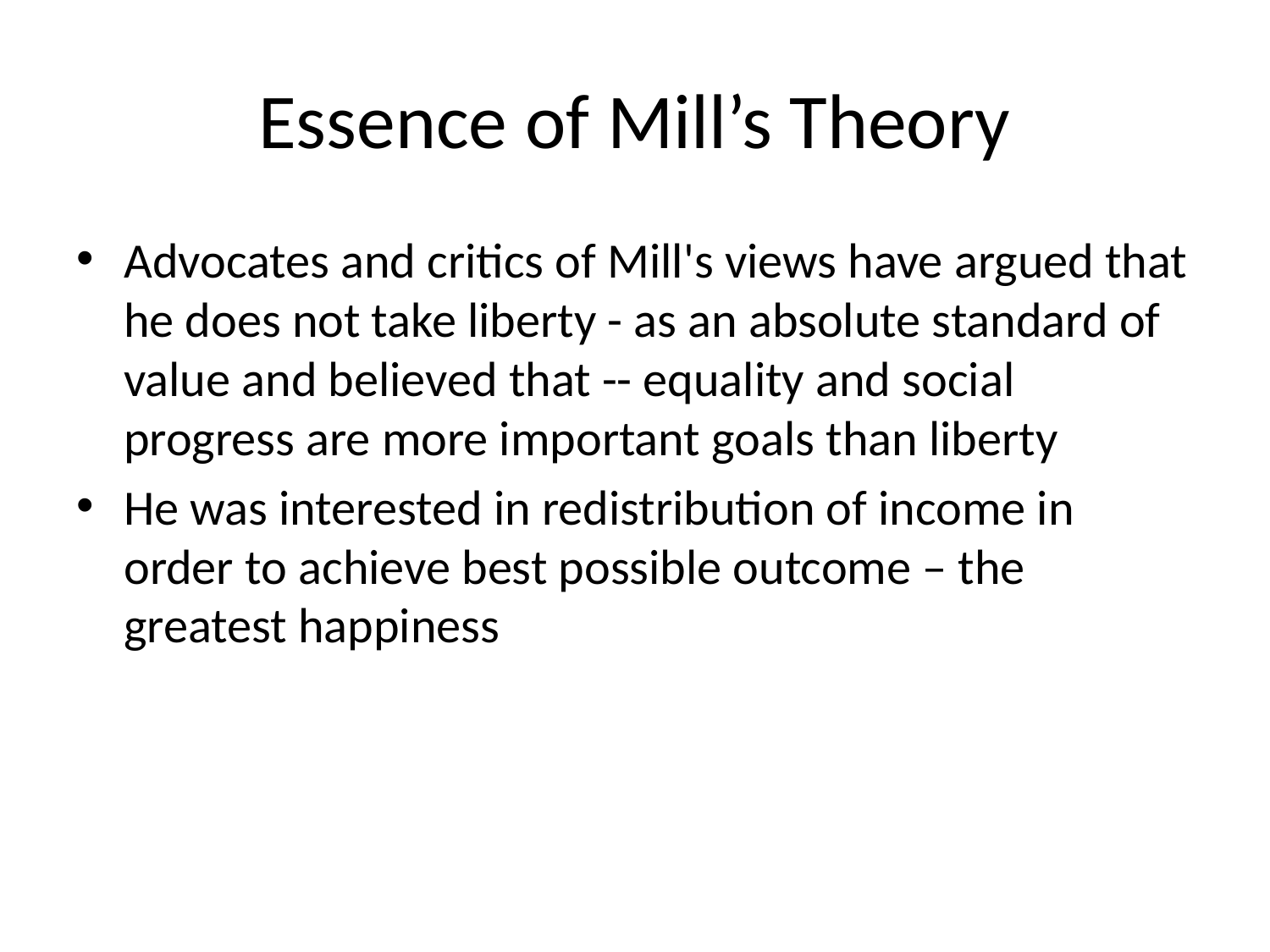

# Essence of Mill’s Theory
Advocates and critics of Mill's views have argued that he does not take liberty - as an absolute standard of value and believed that -- equality and social progress are more important goals than liberty
He was interested in redistribution of income in order to achieve best possible outcome – the greatest happiness